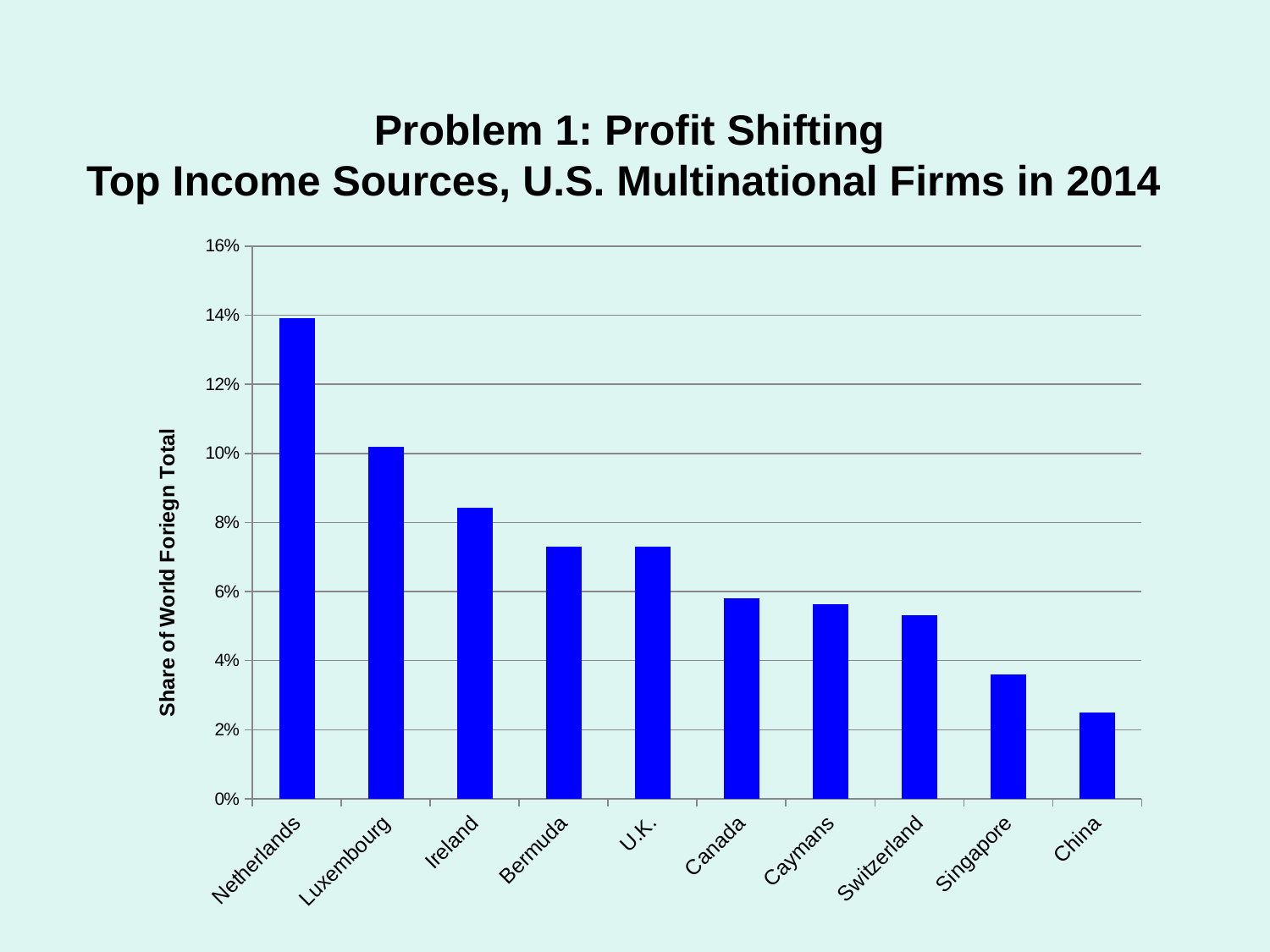

# Problem 1: Profit Shifting Top Income Sources, U.S. Multinational Firms in 2014

### Chart

| Category |  |
|---|---|
| Netherlands | 0.139230347332183 |
| Luxembourg | 0.101933737609113 |
| Ireland | 0.0843076131719122 |
| Bermuda | 0.0730128874524738 |
| U.K. | 0.0729431669233415 |
| Canada | 0.0580826234750571 |
| Caymans | 0.0562373534706879 |
| Switzerland | 0.053161903463406 |
| Singapore | 0.0359238899717089 |
| China | 0.0249506533588252 |

### Chart

| Category |
|---|